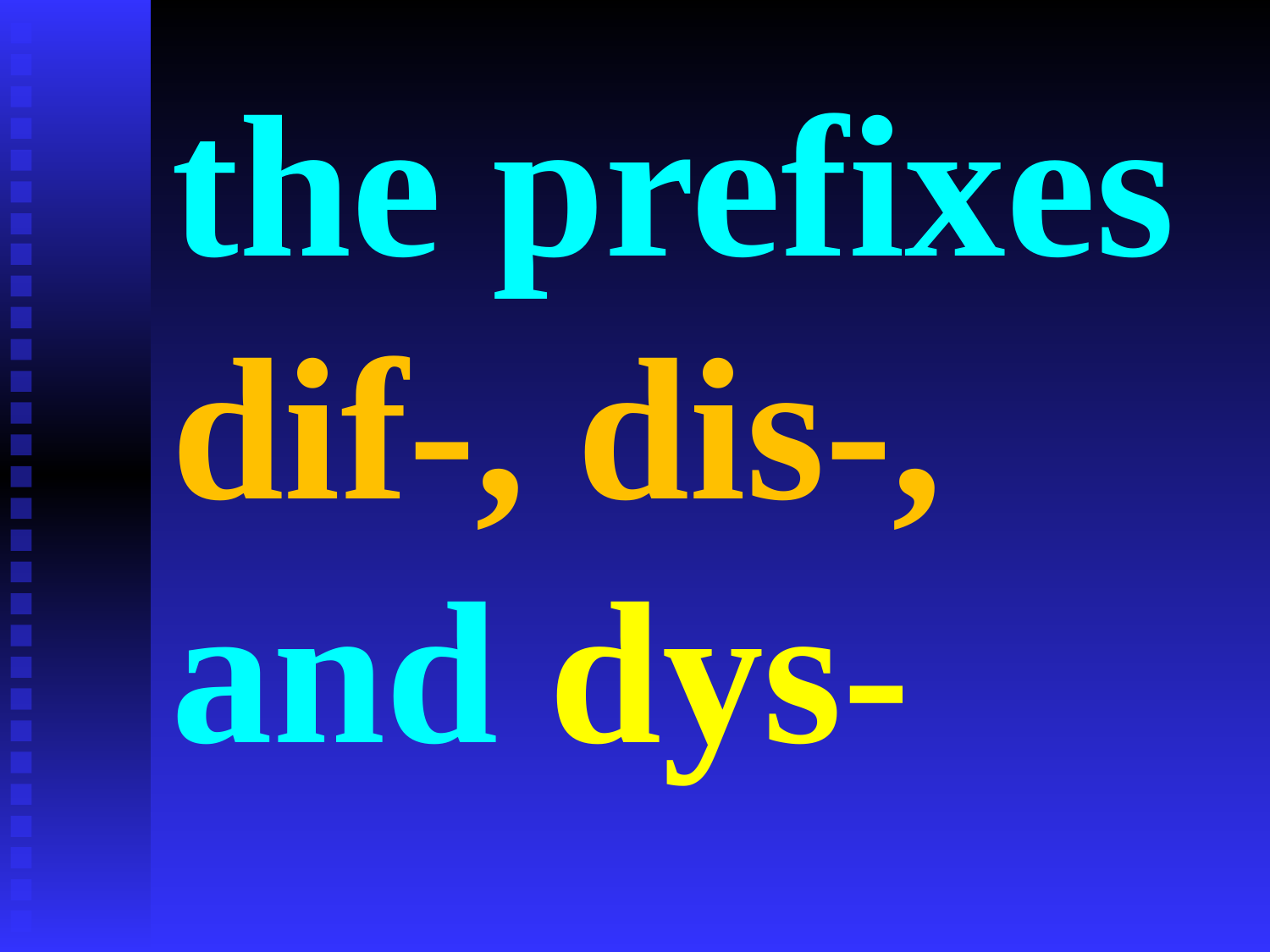

# the prefixes dif-, dis-, and dys-